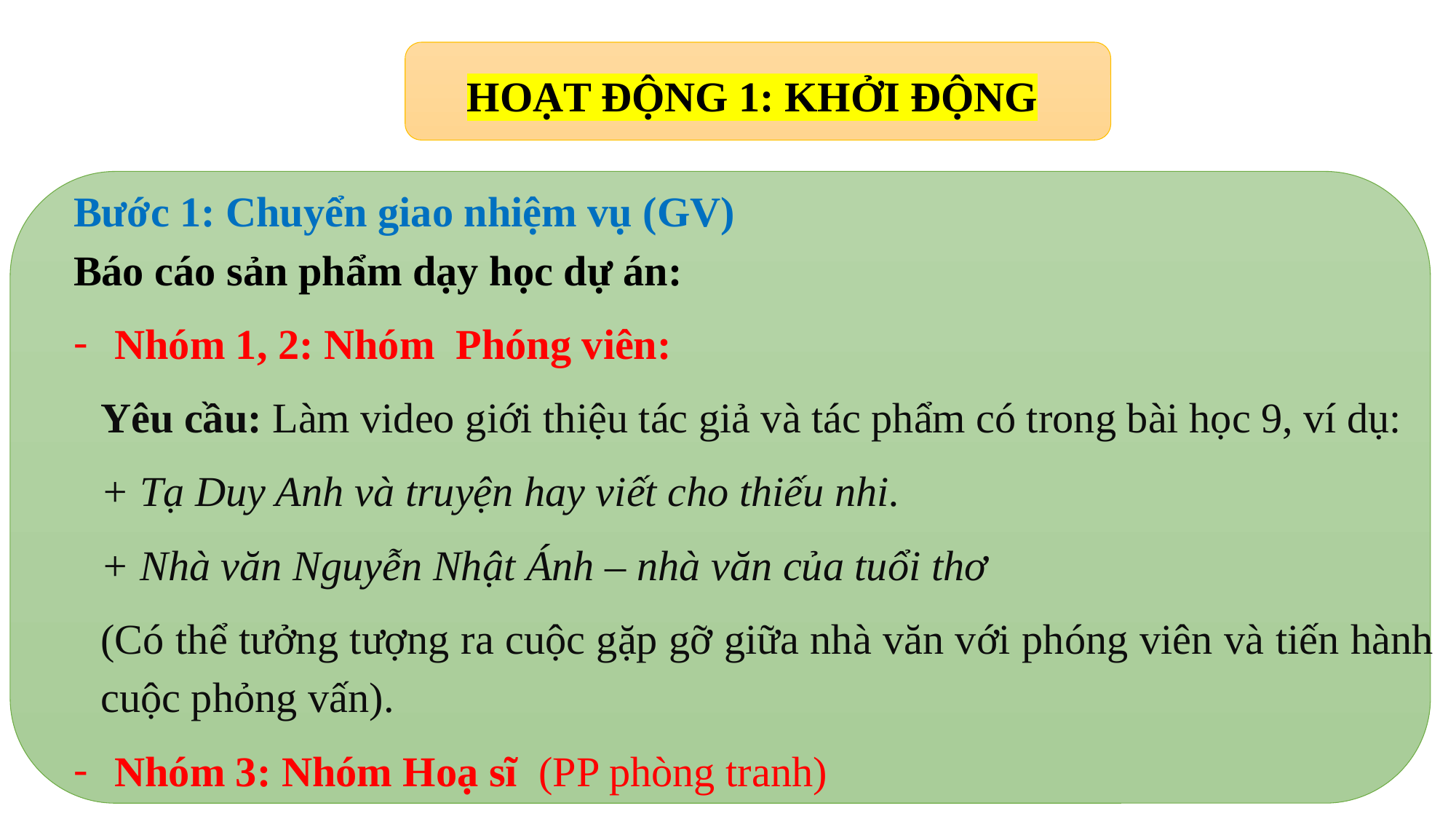

HOẠT ĐỘNG 1: KHỞI ĐỘNG

Bước 1: Chuyển giao nhiệm vụ (GV)
Báo cáo sản phẩm dạy học dự án:
Nhóm 1, 2: Nhóm  Phóng viên:
Yêu cầu: Làm video giới thiệu tác giả và tác phẩm có trong bài học 9, ví dụ:
+ Tạ Duy Anh và truyện hay viết cho thiếu nhi.
+ Nhà văn Nguyễn Nhật Ánh – nhà văn của tuổi thơ
(Có thể tưởng tượng ra cuộc gặp gỡ giữa nhà văn với phóng viên và tiến hành cuộc phỏng vấn).
Nhóm 3: Nhóm Hoạ sĩ  (PP phòng tranh)